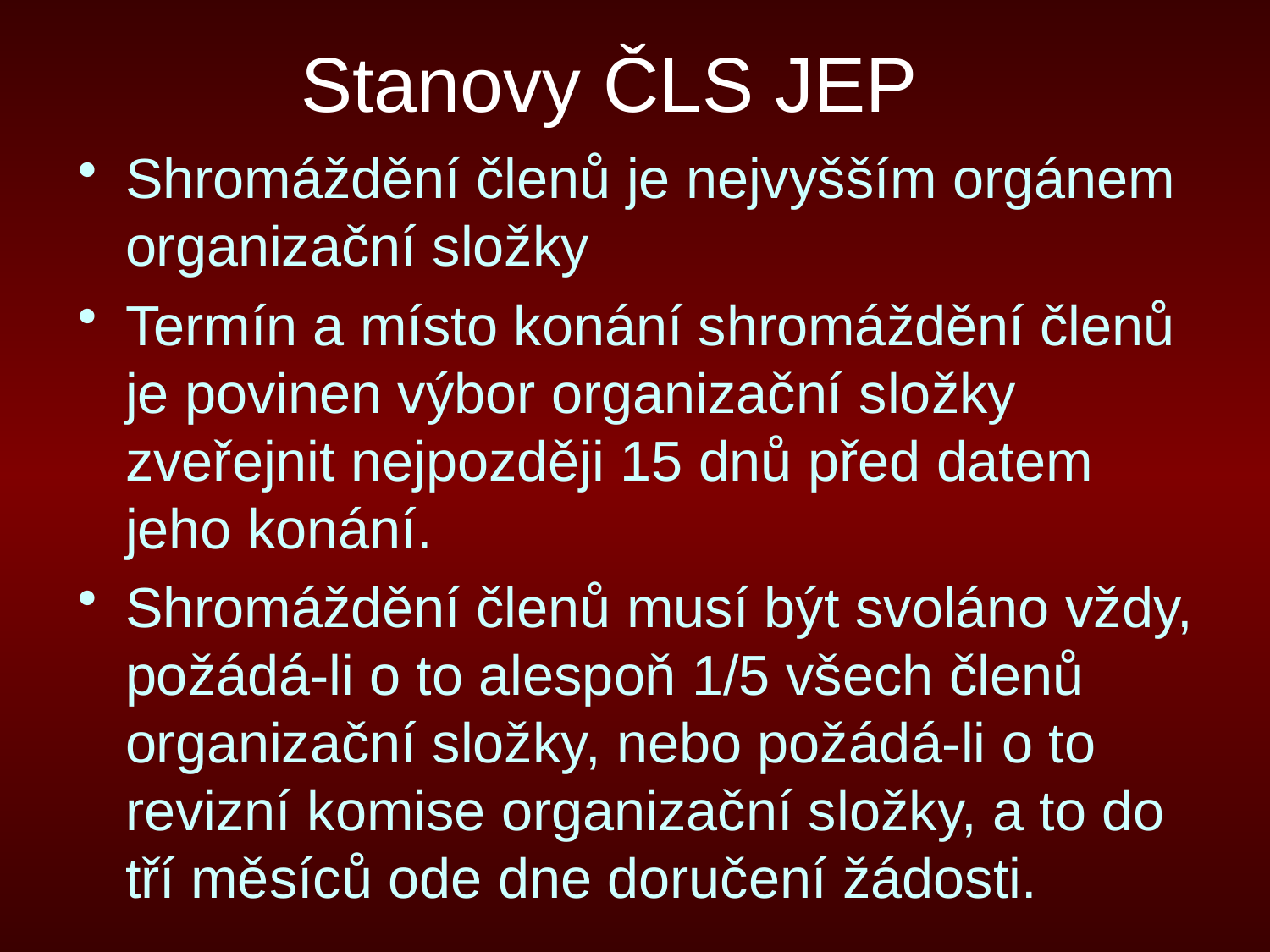

# Stanovy ČLS JEP
Shromáždění členů je nejvyšším orgánem organizační složky
Termín a místo konání shromáždění členů je povinen výbor organizační složky zveřejnit nejpozději 15 dnů před datem jeho konání.
Shromáždění členů musí být svoláno vždy, požádá-li o to alespoň 1/5 všech členů organizační složky, nebo požádá-li o to revizní komise organizační složky, a to do tří měsíců ode dne doručení žádosti.